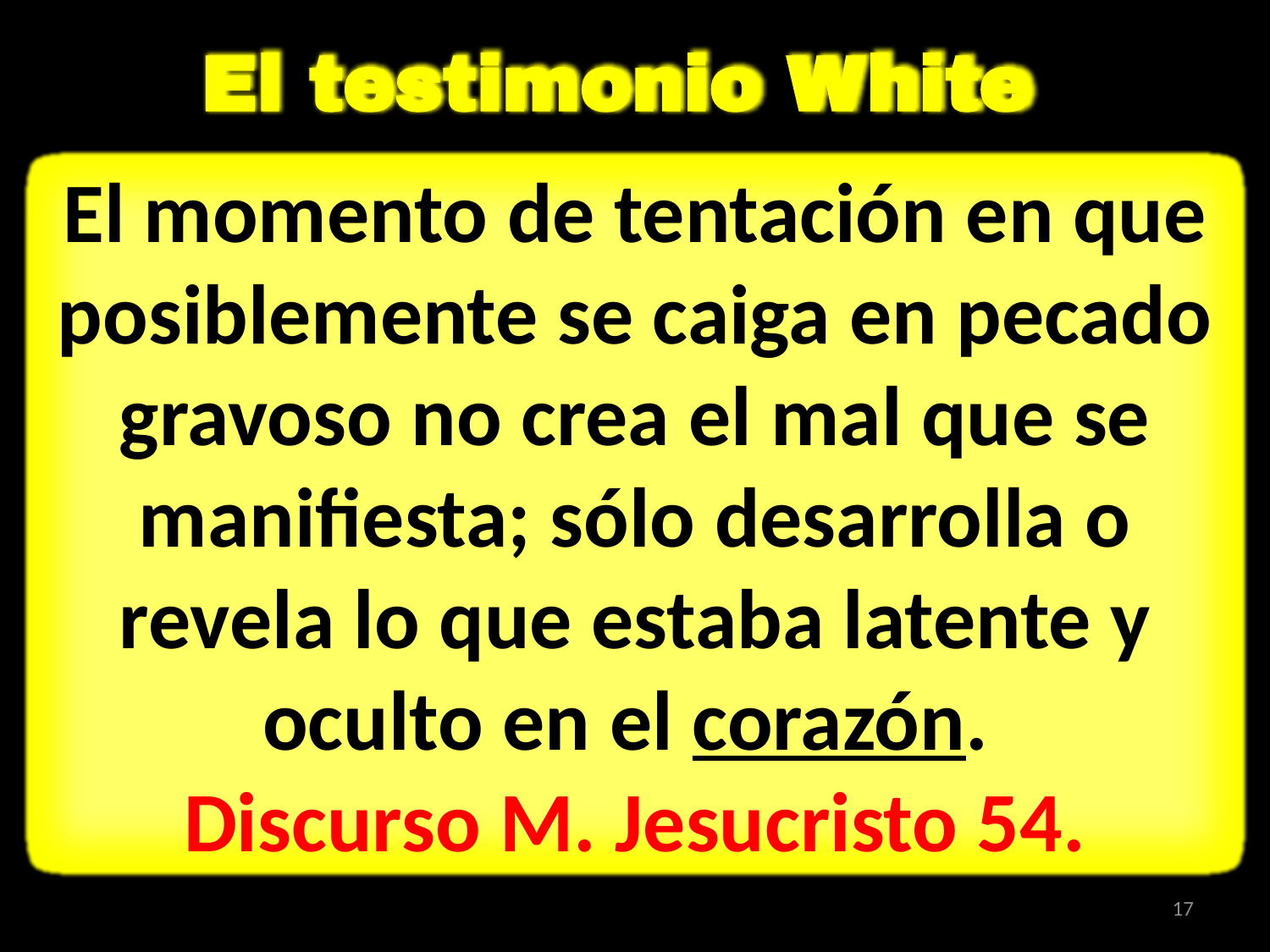

El testimonio White
El momento de tentación en que posiblemente se caiga en pecado gravoso no crea el mal que se manifiesta; sólo desarrolla o revela lo que estaba latente y oculto en el corazón.
Discurso M. Jesucristo 54.
17